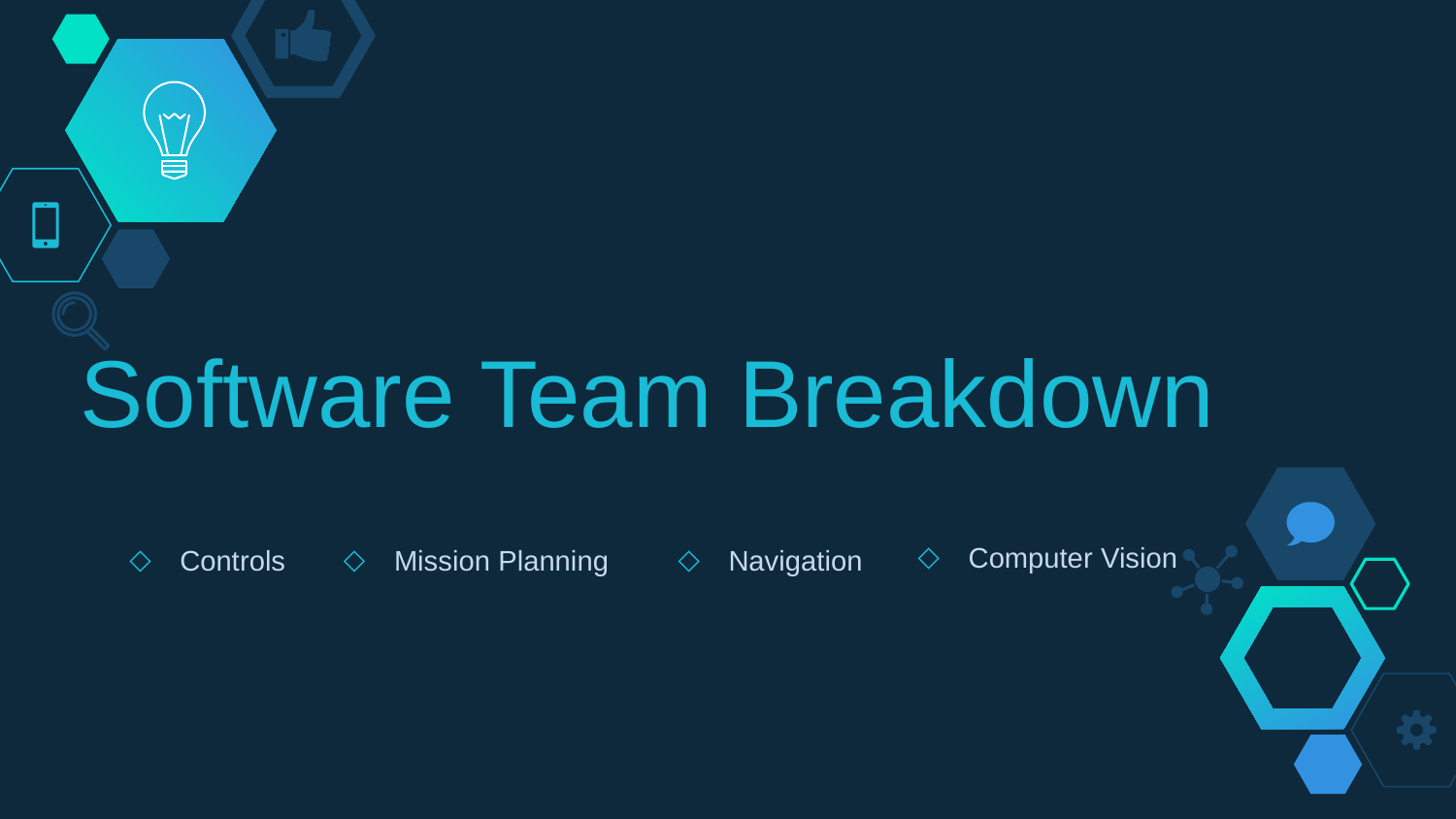

# Software Team Breakdown
Computer Vision
Controls
Mission Planning
Navigation